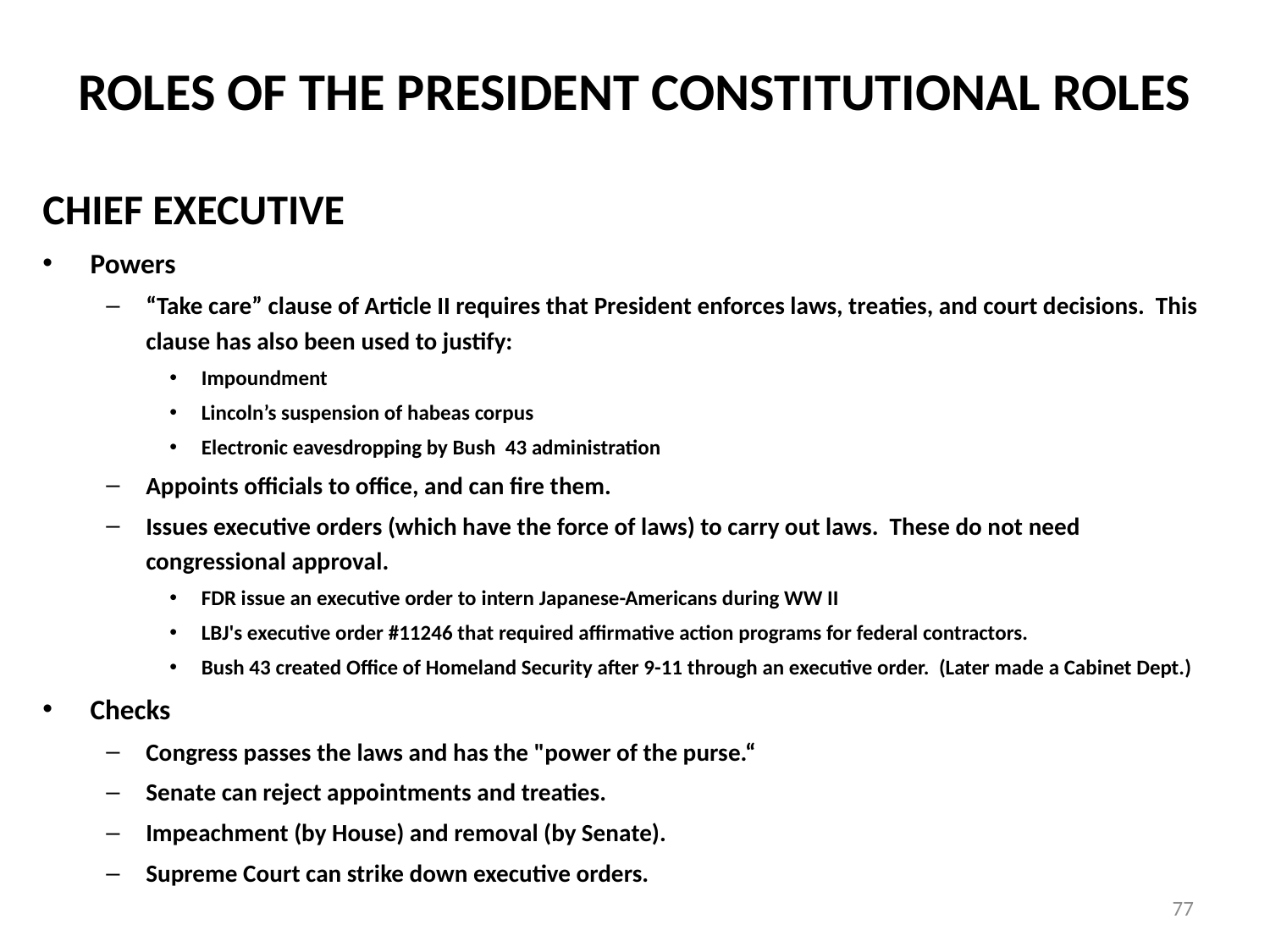

# ROLES OF THE PRESIDENT CONSTITUTIONAL ROLES
CHIEF EXECUTIVE
Powers
“Take care” clause of Article II requires that President enforces laws, treaties, and court decisions.  This clause has also been used to justify:
Impoundment
Lincoln’s suspension of habeas corpus
Electronic eavesdropping by Bush  43 administration
Appoints officials to office, and can fire them.
Issues executive orders (which have the force of laws) to carry out laws.  These do not need congressional approval.
FDR issue an executive order to intern Japanese-Americans during WW II
LBJ's executive order #11246 that required affirmative action programs for federal contractors.
Bush 43 created Office of Homeland Security after 9-11 through an executive order.  (Later made a Cabinet Dept.)
Checks
Congress passes the laws and has the "power of the purse.“
Senate can reject appointments and treaties.
Impeachment (by House) and removal (by Senate).
Supreme Court can strike down executive orders.

77